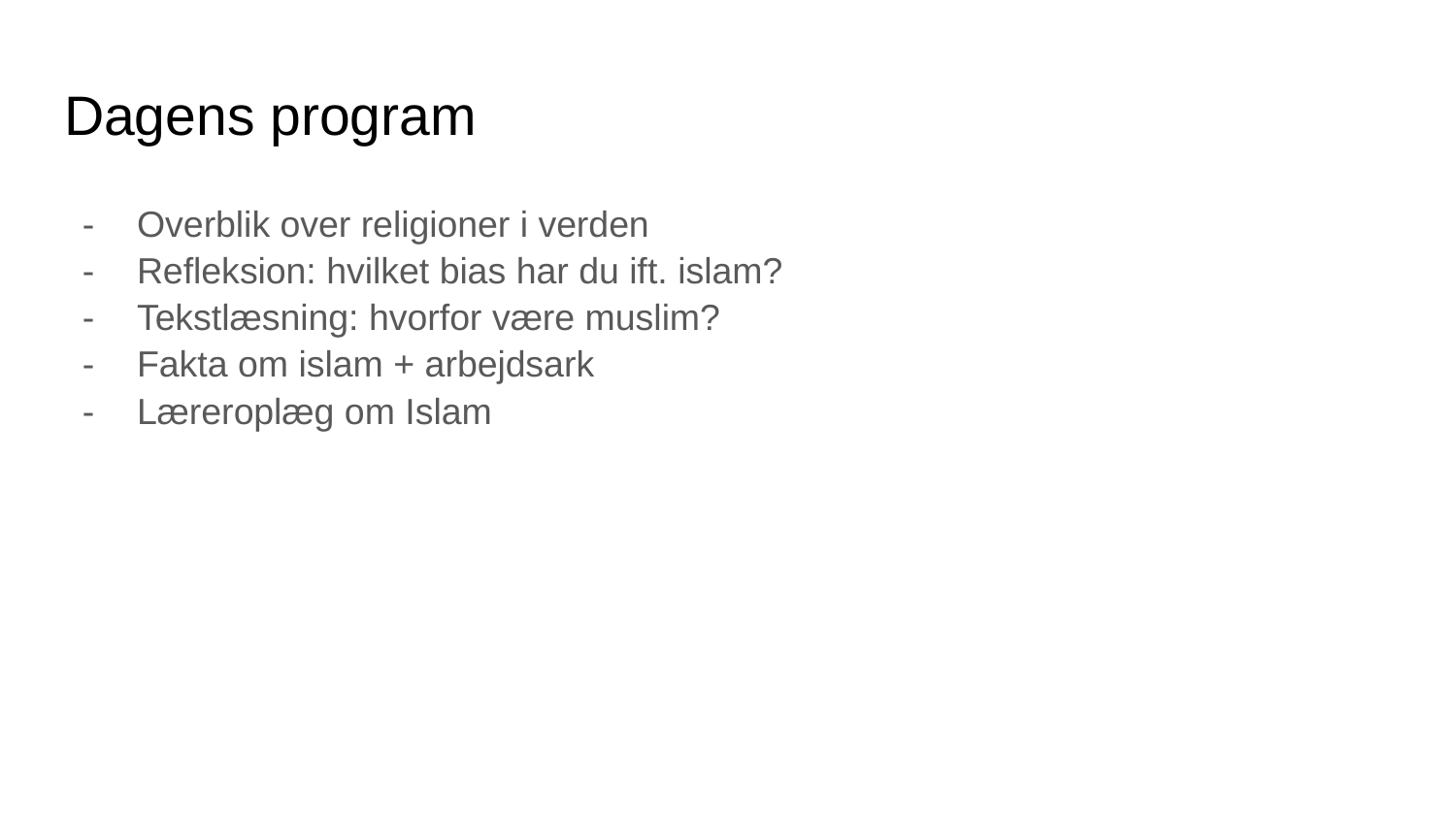

# Dagens program
Overblik over religioner i verden
Refleksion: hvilket bias har du ift. islam?
Tekstlæsning: hvorfor være muslim?
Fakta om islam + arbejdsark
Læreroplæg om Islam